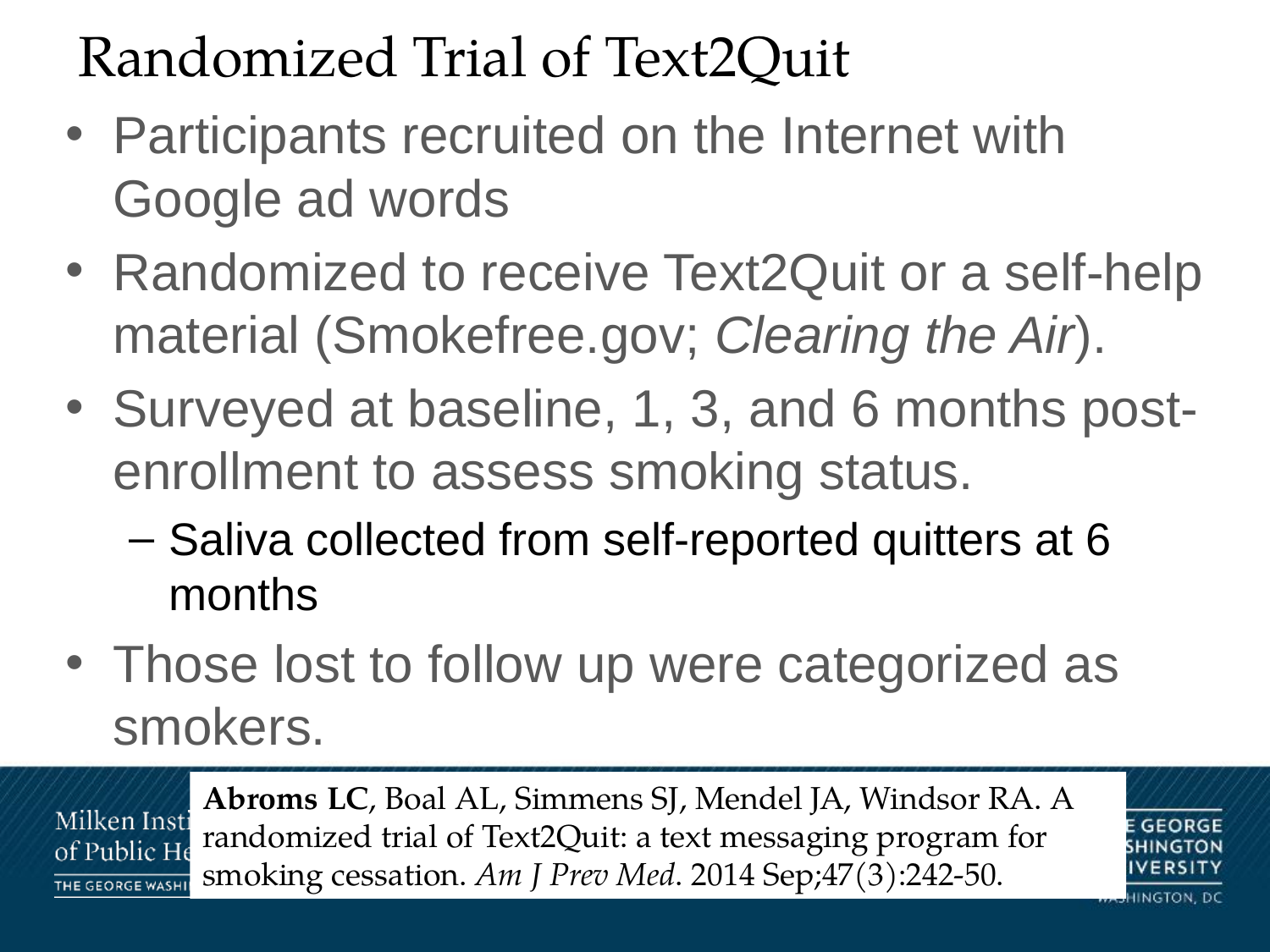

Randomized Trial of Text2Quit
Participants recruited on the Internet with Google ad words
Randomized to receive Text2Quit or a self-help material (Smokefree.gov; Clearing the Air).
Surveyed at baseline, 1, 3, and 6 months post-enrollment to assess smoking status.
Saliva collected from self-reported quitters at 6 months
Those lost to follow up were categorized as smokers.

Abroms LC, Boal AL, Simmens SJ, Mendel JA, Windsor RA. A randomized trial of Text2Quit: a text messaging program for smoking cessation. Am J Prev Med. 2014 Sep;47(3):242-50.